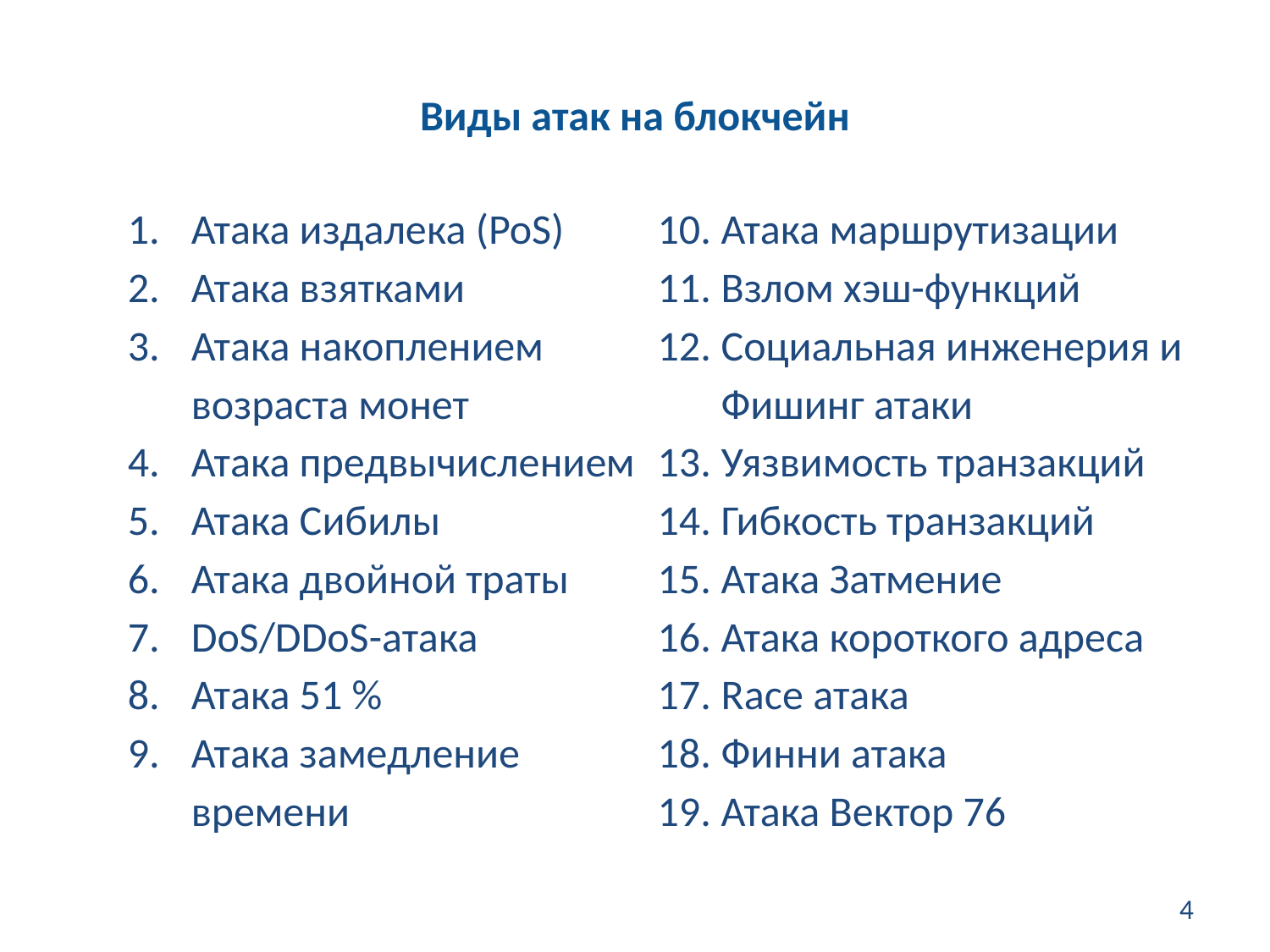

Виды атак на блокчейн
Атака издалека (PoS)
Атака взятками
Атака накоплением возраста монет
Атака предвычислением
Атака Сибилы
Атака двойной траты
DoS/DDoS-атака
Атака 51 %
Атака замедление времени
Атака маршрутизации
Взлом хэш-функций
Социальная инженерия и Фишинг атаки
Уязвимость транзакций
Гибкость транзакций
Атака Затмение
Атака короткого адреса
Race атака
Финни атака
Атака Вектор 76
4